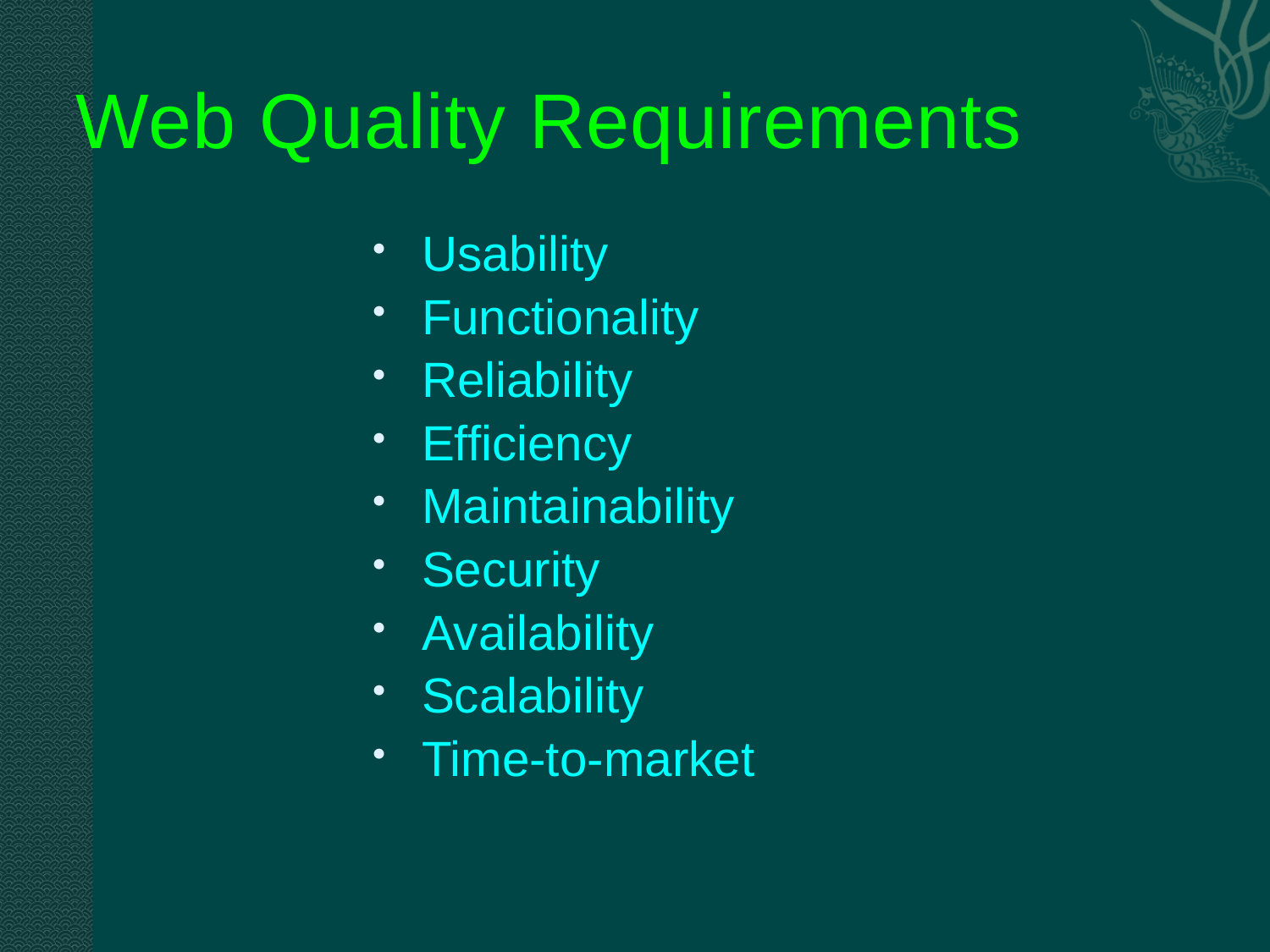

# Web Quality Requirements
Usability
Functionality
Reliability
Efficiency
Maintainability
Security
Availability
Scalability
Time-to-market